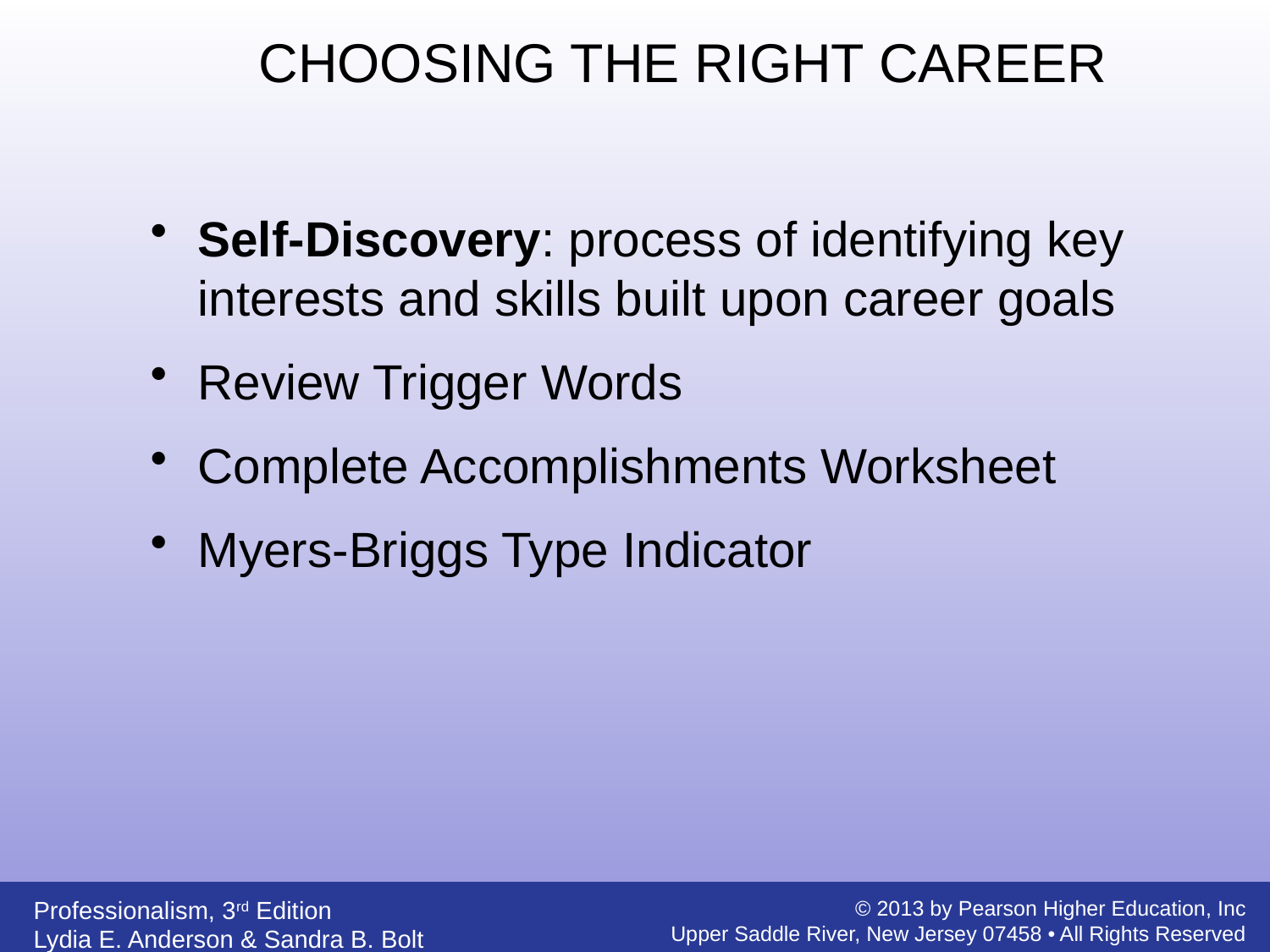

CHOOSING THE RIGHT CAREER
Self-Discovery: process of identifying key interests and skills built upon career goals
Review Trigger Words
Complete Accomplishments Worksheet
Myers-Briggs Type Indicator